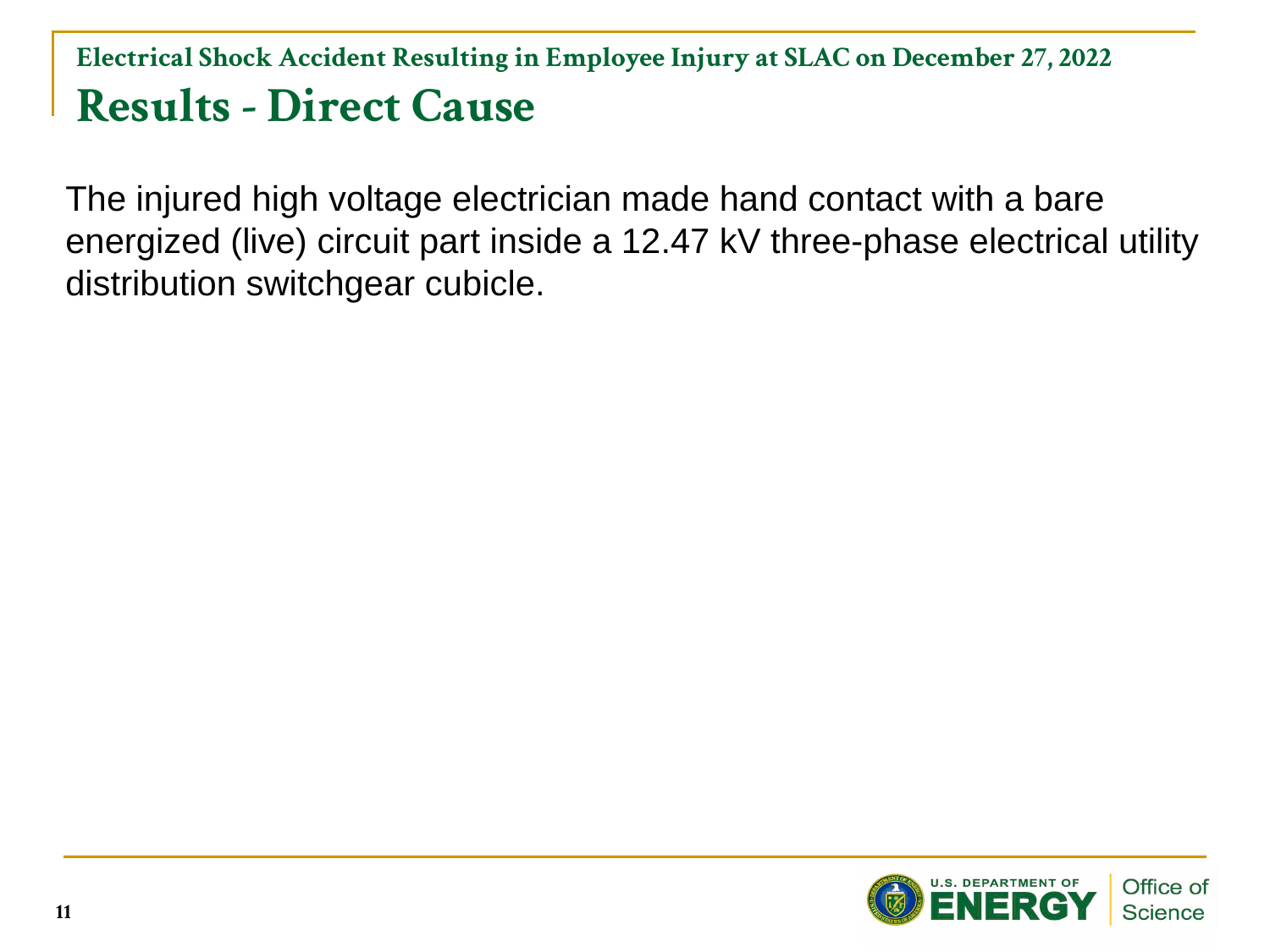

# Electrical Shock Accident Resulting in Employee Injury at SLAC on December 27, 2022 Results - Direct Cause
The injured high voltage electrician made hand contact with a bare energized (live) circuit part inside a 12.47 kV three-phase electrical utility distribution switchgear cubicle.

11